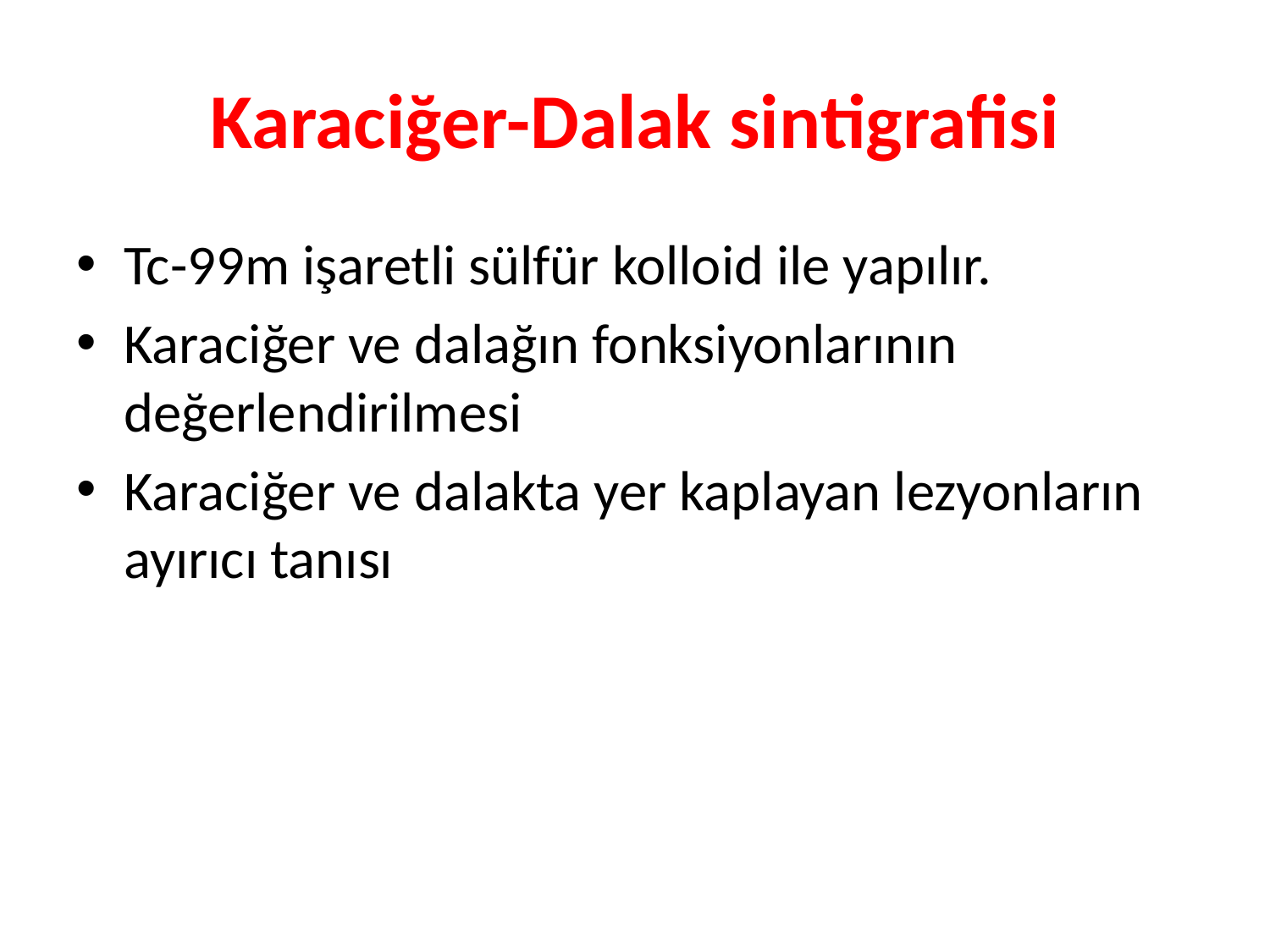

# Karaciğer-Dalak sintigrafisi
Tc-99m işaretli sülfür kolloid ile yapılır.
Karaciğer ve dalağın fonksiyonlarının değerlendirilmesi
Karaciğer ve dalakta yer kaplayan lezyonların ayırıcı tanısı